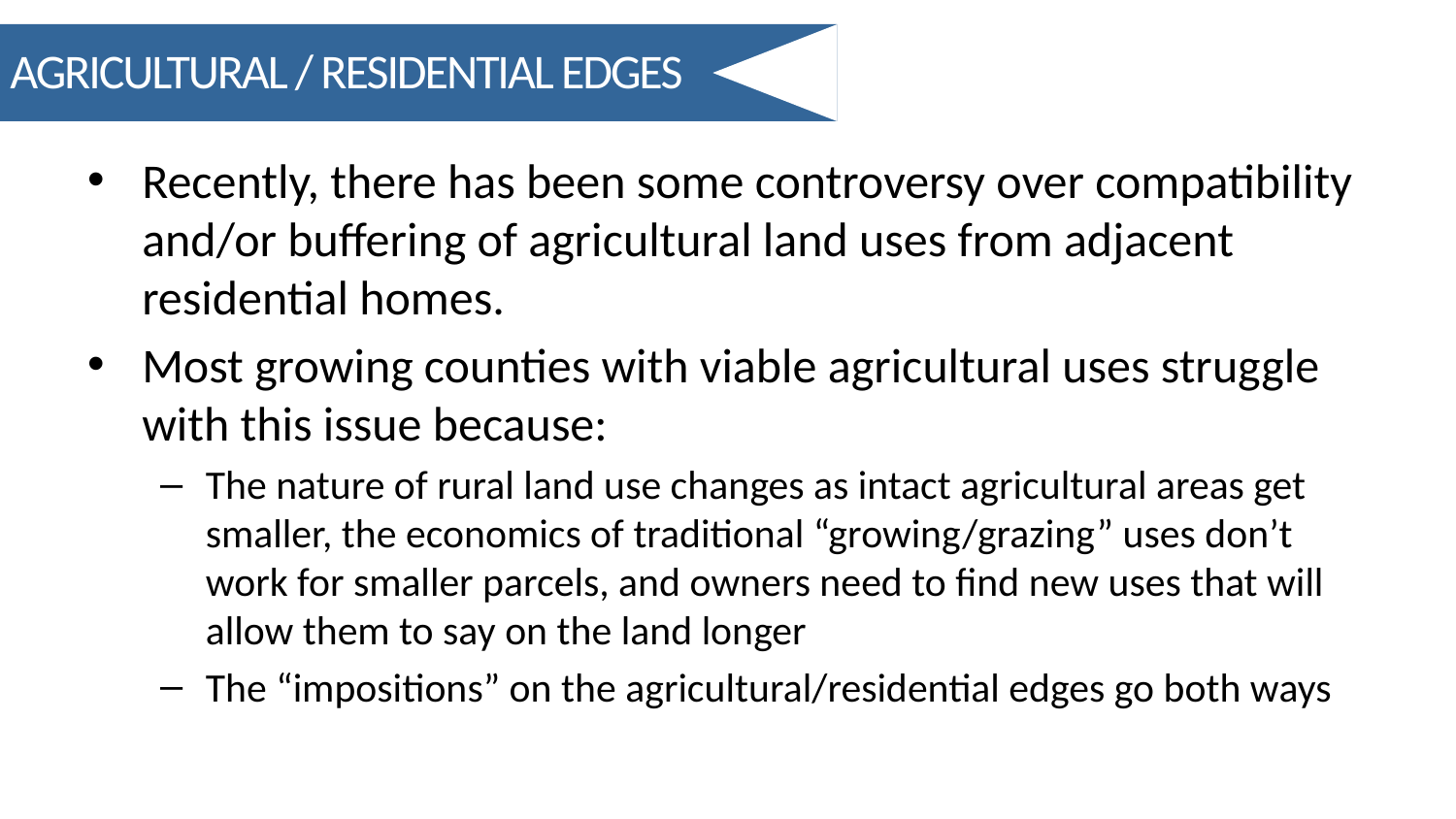

# AGRICULTURAL / RESIDENTIAL EDGES
Recently, there has been some controversy over compatibility and/or buffering of agricultural land uses from adjacent residential homes.
Most growing counties with viable agricultural uses struggle with this issue because:
The nature of rural land use changes as intact agricultural areas get smaller, the economics of traditional “growing/grazing” uses don’t work for smaller parcels, and owners need to find new uses that will allow them to say on the land longer
The “impositions” on the agricultural/residential edges go both ways